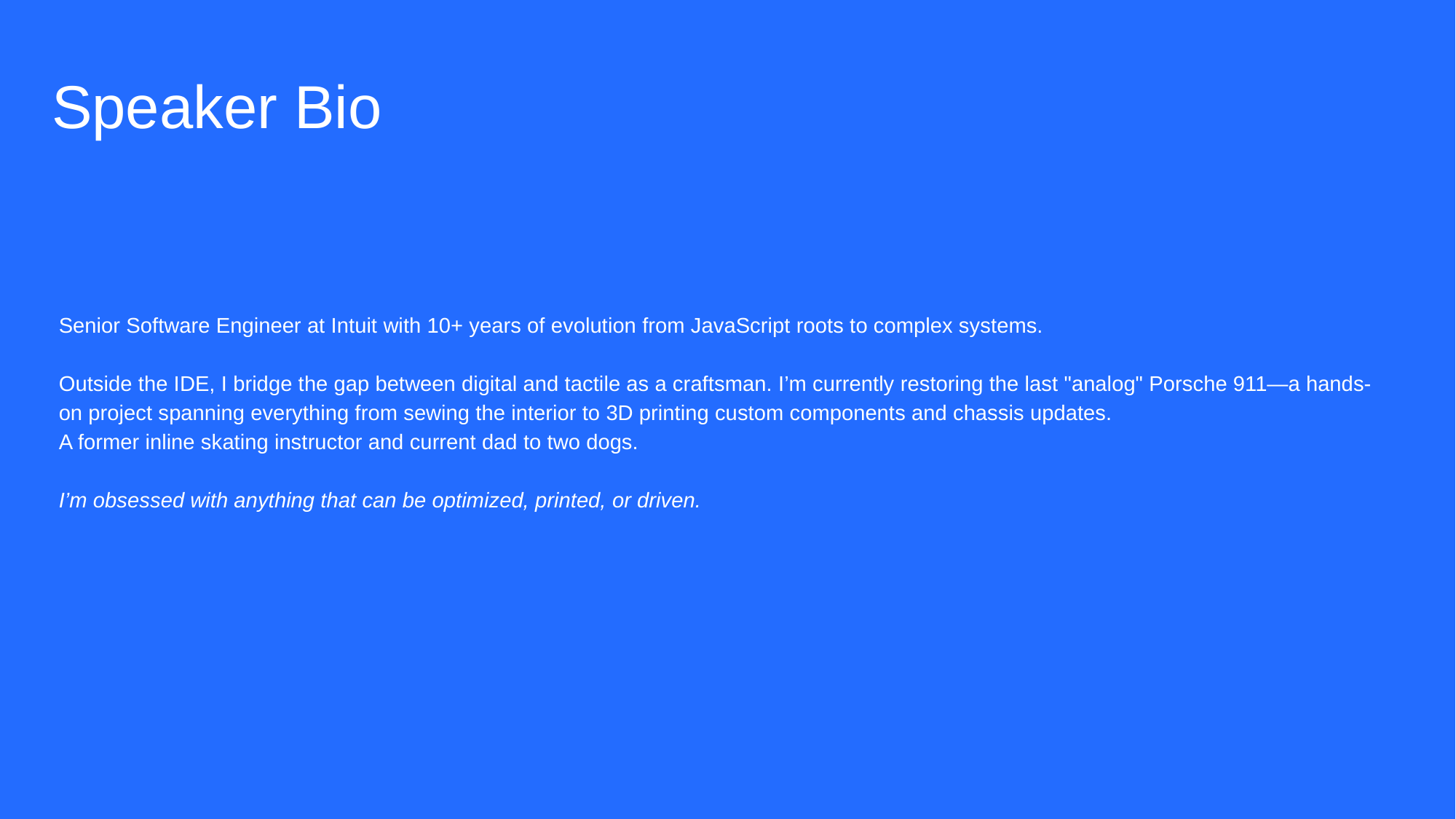

# Speaker Bio
Senior Software Engineer at Intuit with 10+ years of evolution from JavaScript roots to complex systems.
Outside the IDE, I bridge the gap between digital and tactile as a craftsman. I’m currently restoring the last "analog" Porsche 911—a hands-on project spanning everything from sewing the interior to 3D printing custom components and chassis updates.
A former inline skating instructor and current dad to two dogs.

I’m obsessed with anything that can be optimized, printed, or driven.